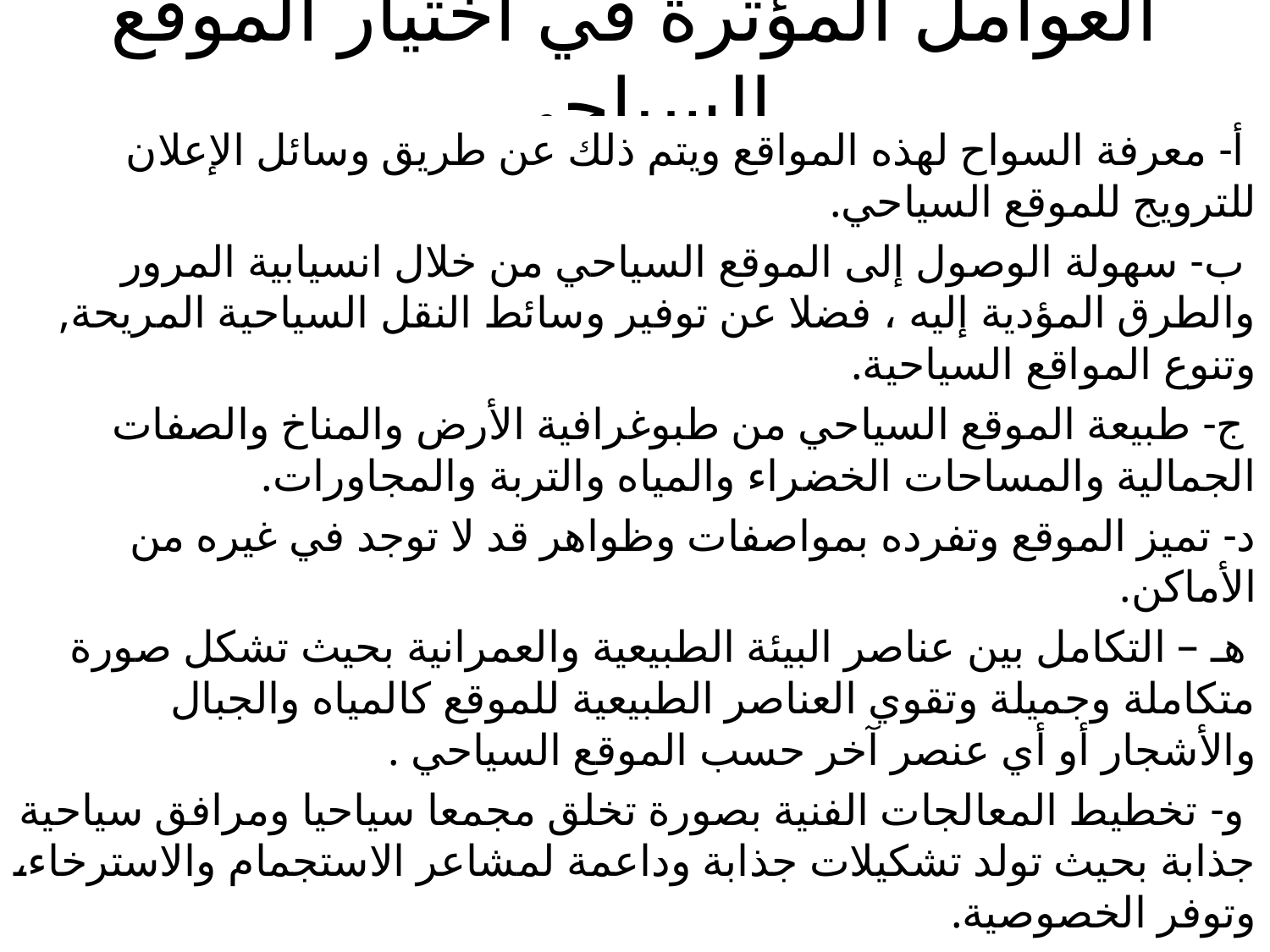

# العوامل المؤثرة في اختيار الموقع السياحي
 أ- معرفة السواح لهذه المواقع ويتم ذلك عن طريق وسائل الإعلان للترويج للموقع السياحي.
 ب- سهولة الوصول إلى الموقع السياحي من خلال انسيابية المرور والطرق المؤدية إليه ، فضلا عن توفير وسائط النقل السياحية المريحة, وتنوع المواقع السياحية.
 ج- طبيعة الموقع السياحي من طبوغرافية الأرض والمناخ والصفات الجمالية والمساحات الخضراء والمياه والتربة والمجاورات.
د- تميز الموقع وتفرده بمواصفات وظواهر قد لا توجد في غيره من الأماكن.
 هـ – التكامل بين عناصر البيئة الطبيعية والعمرانية بحيث تشكل صورة متكاملة وجميلة وتقوي العناصر الطبيعية للموقع كالمياه والجبال والأشجار أو أي عنصر آخر حسب الموقع السياحي .
 و- تخطيط المعالجات الفنية بصورة تخلق مجمعا سياحيا ومرافق سياحية جذابة بحيث تولد تشكيلات جذابة وداعمة لمشاعر الاستجمام والاسترخاء، وتوفر الخصوصية.